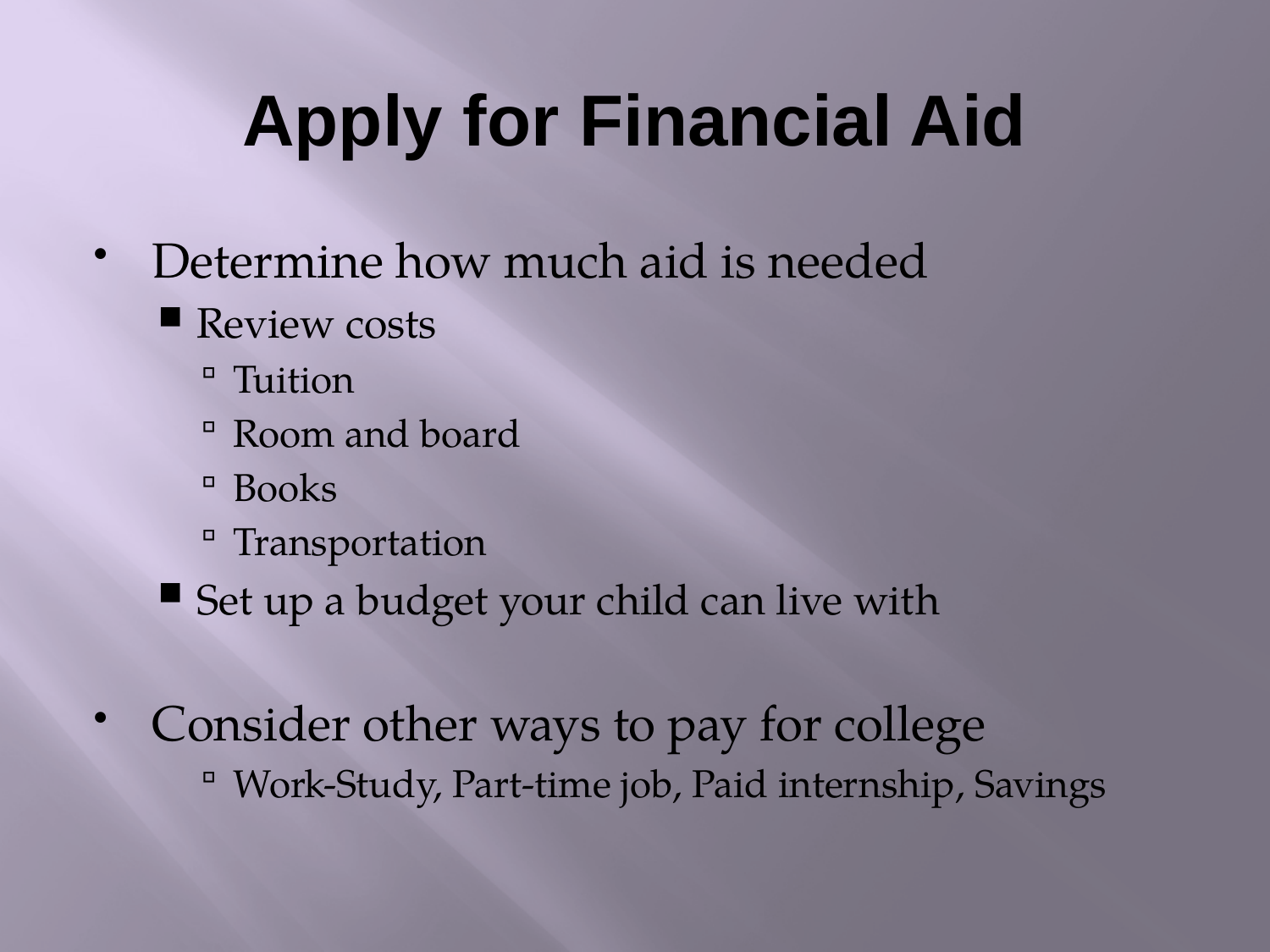

# Apply for Financial Aid
Determine how much aid is needed
Review costs
Tuition
Room and board
Books
Transportation
Set up a budget your child can live with

Consider other ways to pay for college
Work-Study, Part-time job, Paid internship, Savings